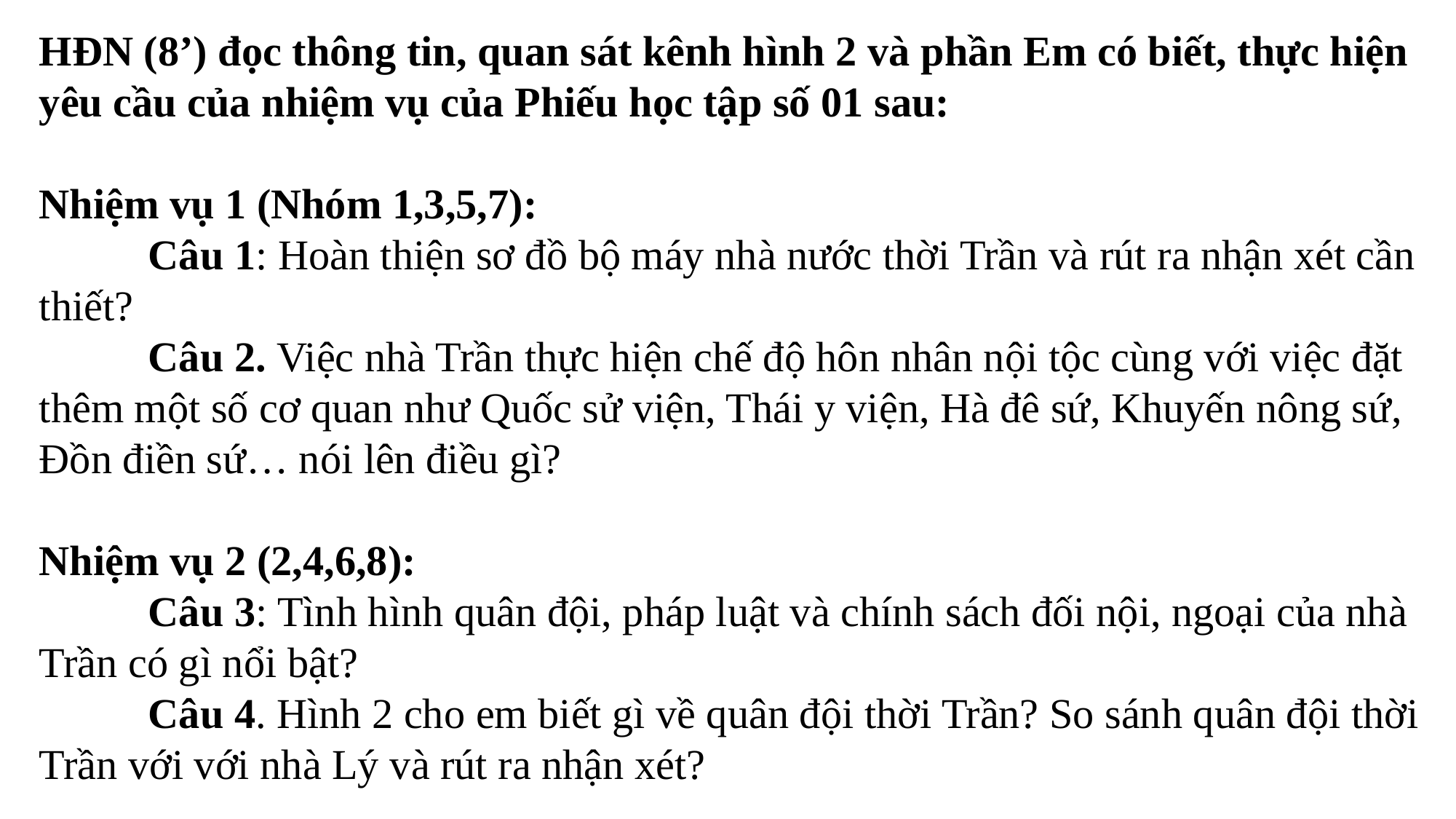

HĐN (8’) đọc thông tin, quan sát kênh hình 2 và phần Em có biết, thực hiện yêu cầu của nhiệm vụ của Phiếu học tập số 01 sau:

Nhiệm vụ 1 (Nhóm 1,3,5,7):
	Câu 1: Hoàn thiện sơ đồ bộ máy nhà nước thời Trần và rút ra nhận xét cần thiết?
	Câu 2. Việc nhà Trần thực hiện chế độ hôn nhân nội tộc cùng với việc đặt thêm một số cơ quan như Quốc sử viện, Thái y viện, Hà đê sứ, Khuyến nông sứ, Đồn điền sứ… nói lên điều gì?

Nhiệm vụ 2 (2,4,6,8):
	Câu 3: Tình hình quân đội, pháp luật và chính sách đối nội, ngoại của nhà Trần có gì nổi bật?
	Câu 4. Hình 2 cho em biết gì về quân đội thời Trần? So sánh quân đội thời Trần với với nhà Lý và rút ra nhận xét?